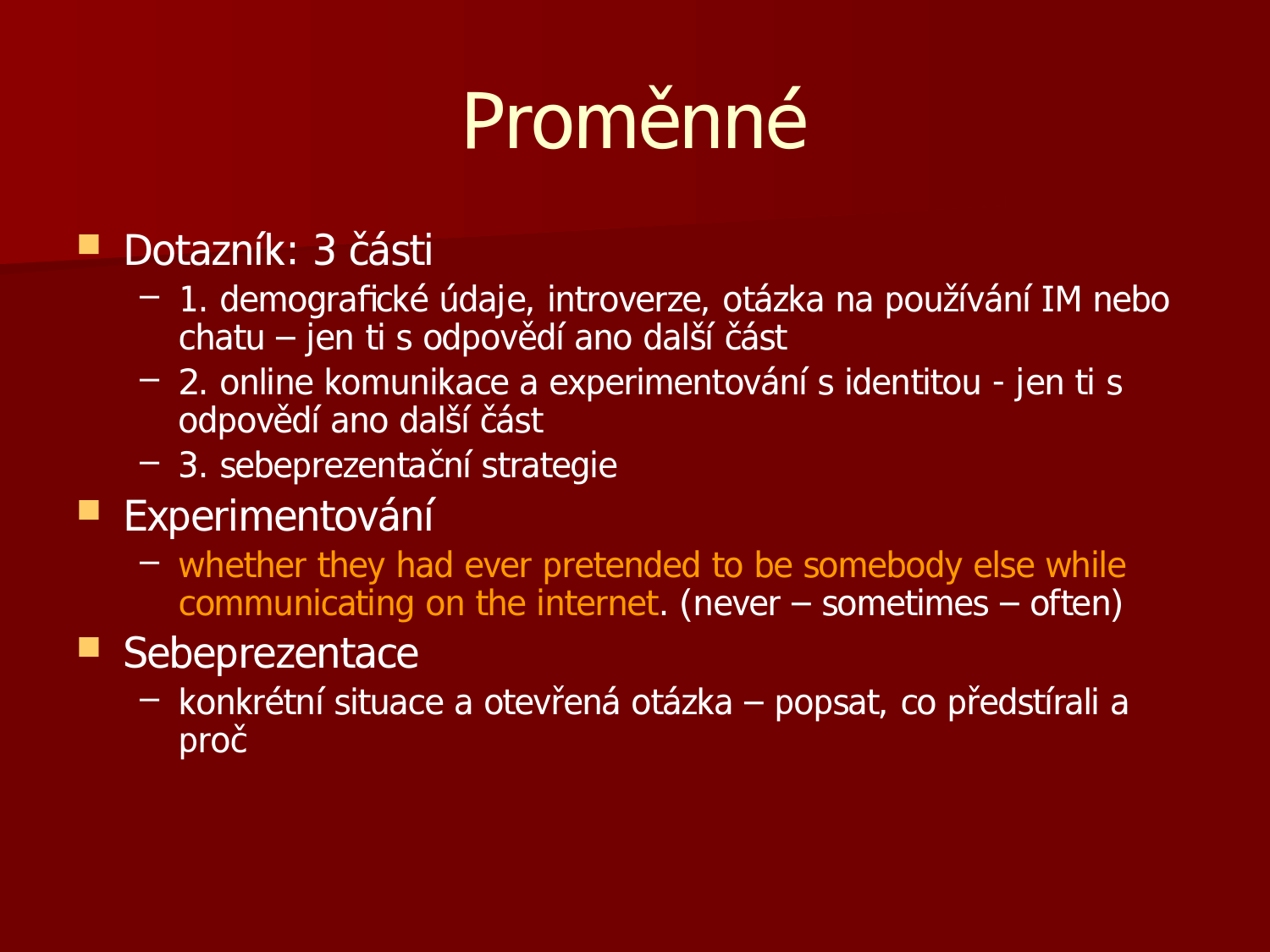

# Proměnné
Dotazník: 3 části
1. demografické údaje, introverze, otázka na používání IM nebo chatu – jen ti s odpovědí ano další část
2. online komunikace a experimentování s identitou - jen ti s odpovědí ano další část
3. sebeprezentační strategie
Experimentování
whether they had ever pretended to be somebody else while communicating on the internet. (never – sometimes – often)
Sebeprezentace
konkrétní situace a otevřená otázka – popsat, co předstírali a proč